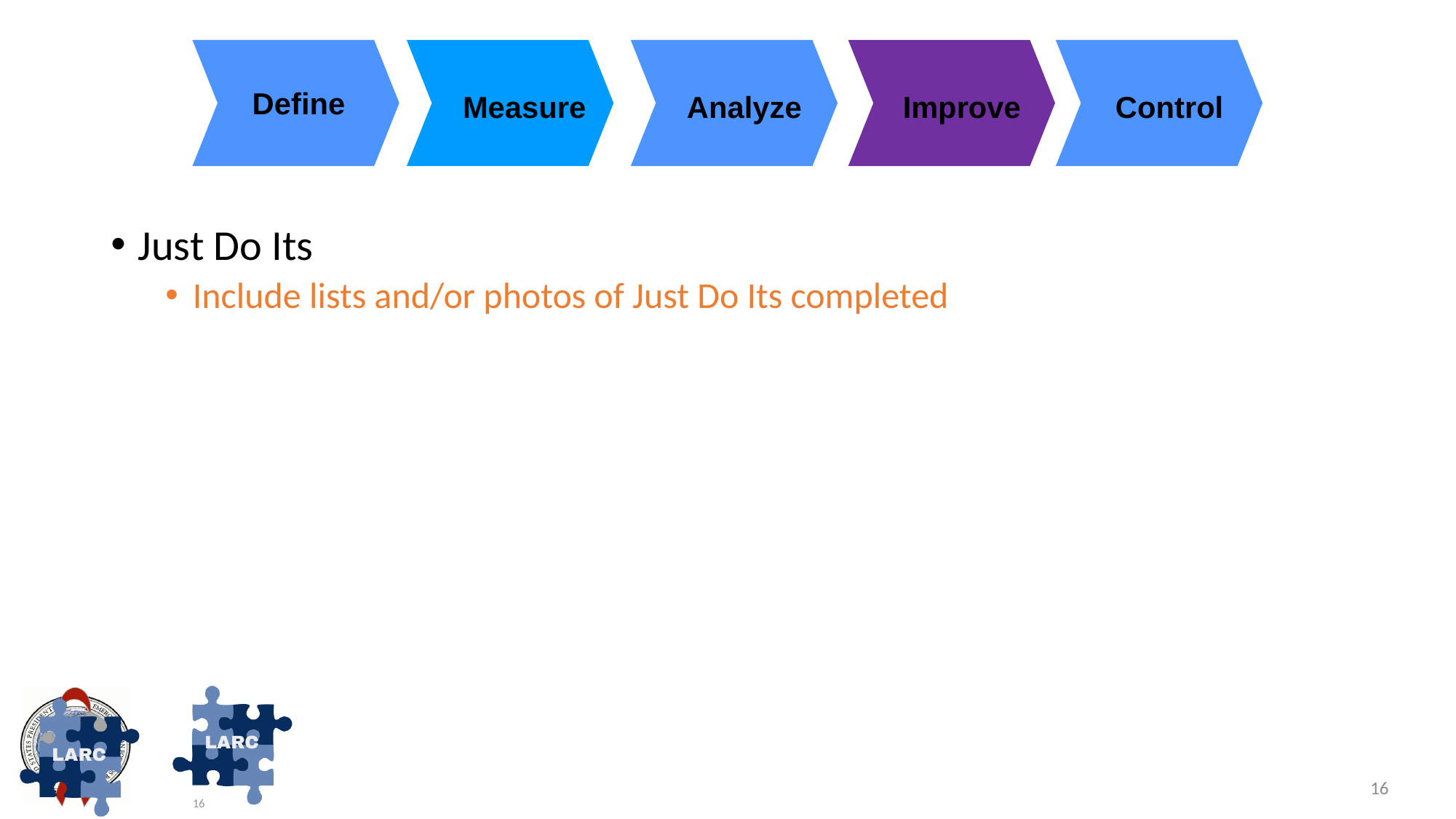

Define
Measure
Analyze
Improve
Control
Just Do Its
Include lists and/or photos of Just Do Its completed

16
16